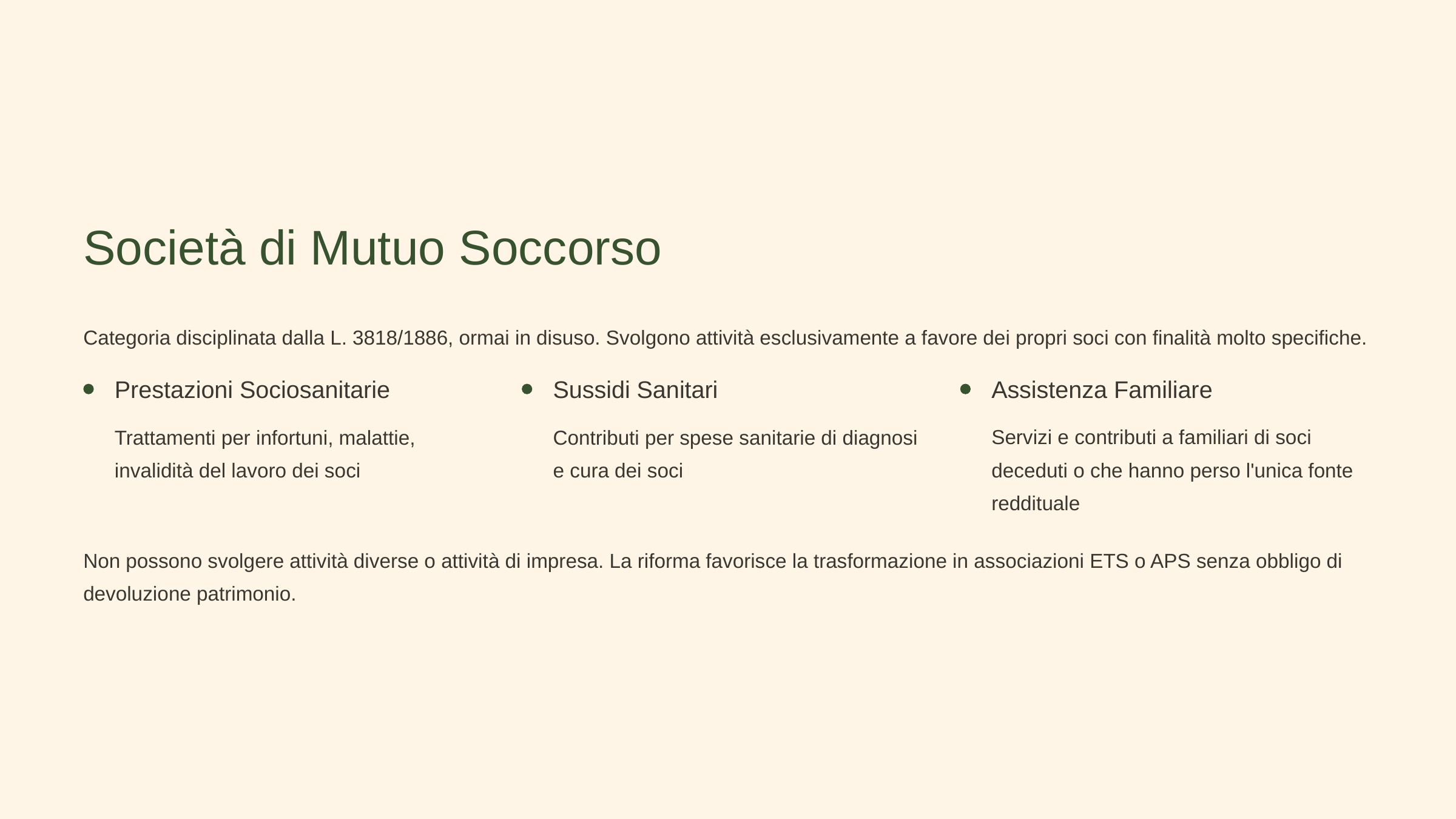

Società di Mutuo Soccorso
Categoria disciplinata dalla L. 3818/1886, ormai in disuso. Svolgono attività esclusivamente a favore dei propri soci con finalità molto specifiche.
Prestazioni Sociosanitarie
Sussidi Sanitari
Assistenza Familiare

Trattamenti per infortuni, malattie, invalidità del lavoro dei soci
Contributi per spese sanitarie di diagnosi e cura dei soci
Servizi e contributi a familiari di soci deceduti o che hanno perso l'unica fonte reddituale
Non possono svolgere attività diverse o attività di impresa. La riforma favorisce la trasformazione in associazioni ETS o APS senza obbligo di devoluzione patrimonio.